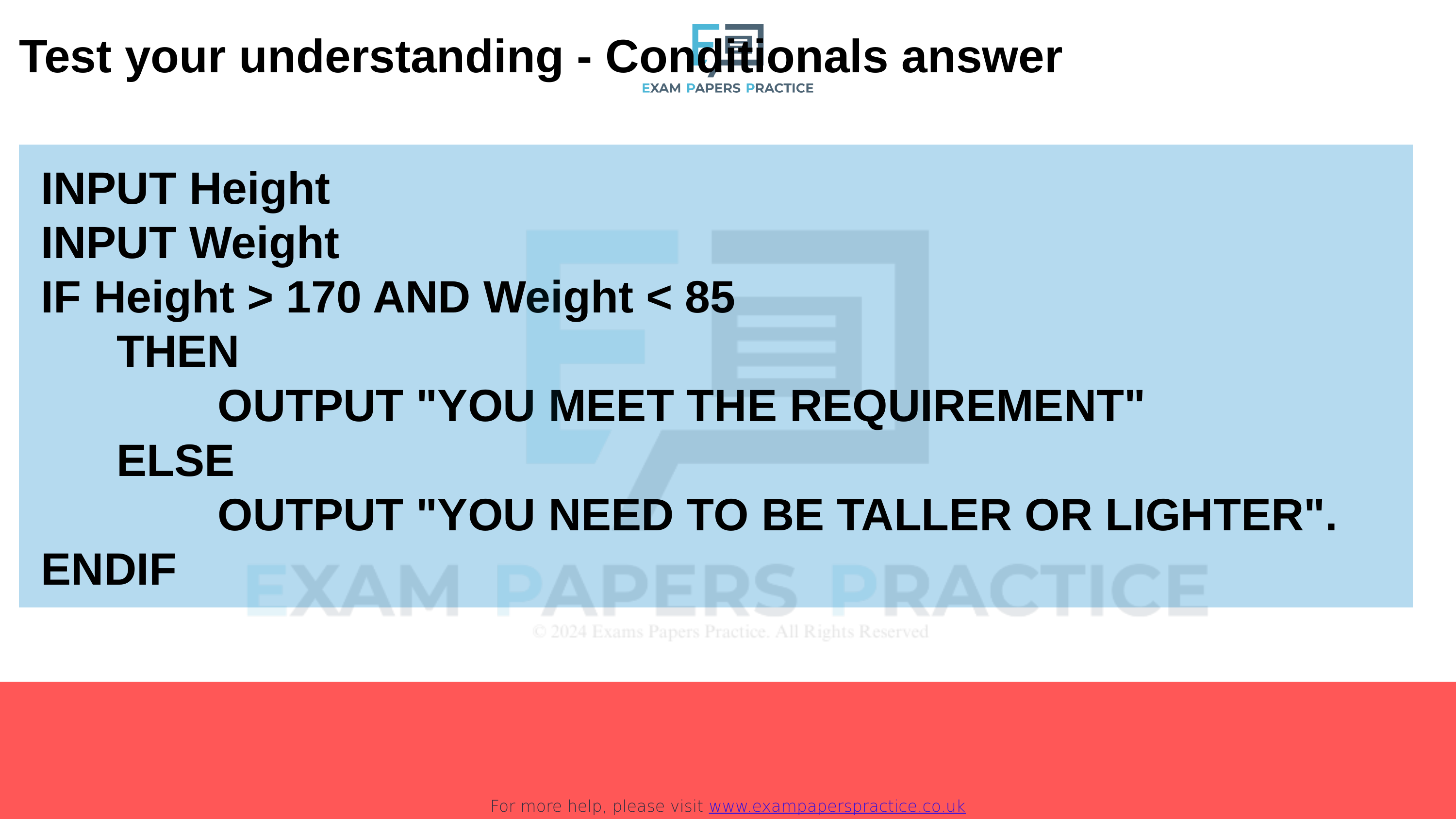

For more help, please visit www.exampaperspractice.co.uk
Test your understanding - Conditionals answer

INPUT Height
INPUT Weight
IF Height > 170 AND Weight < 85
      THEN
              OUTPUT "YOU MEET THE REQUIREMENT"
      ELSE
              OUTPUT "YOU NEED TO BE TALLER OR LIGHTER".
ENDIF